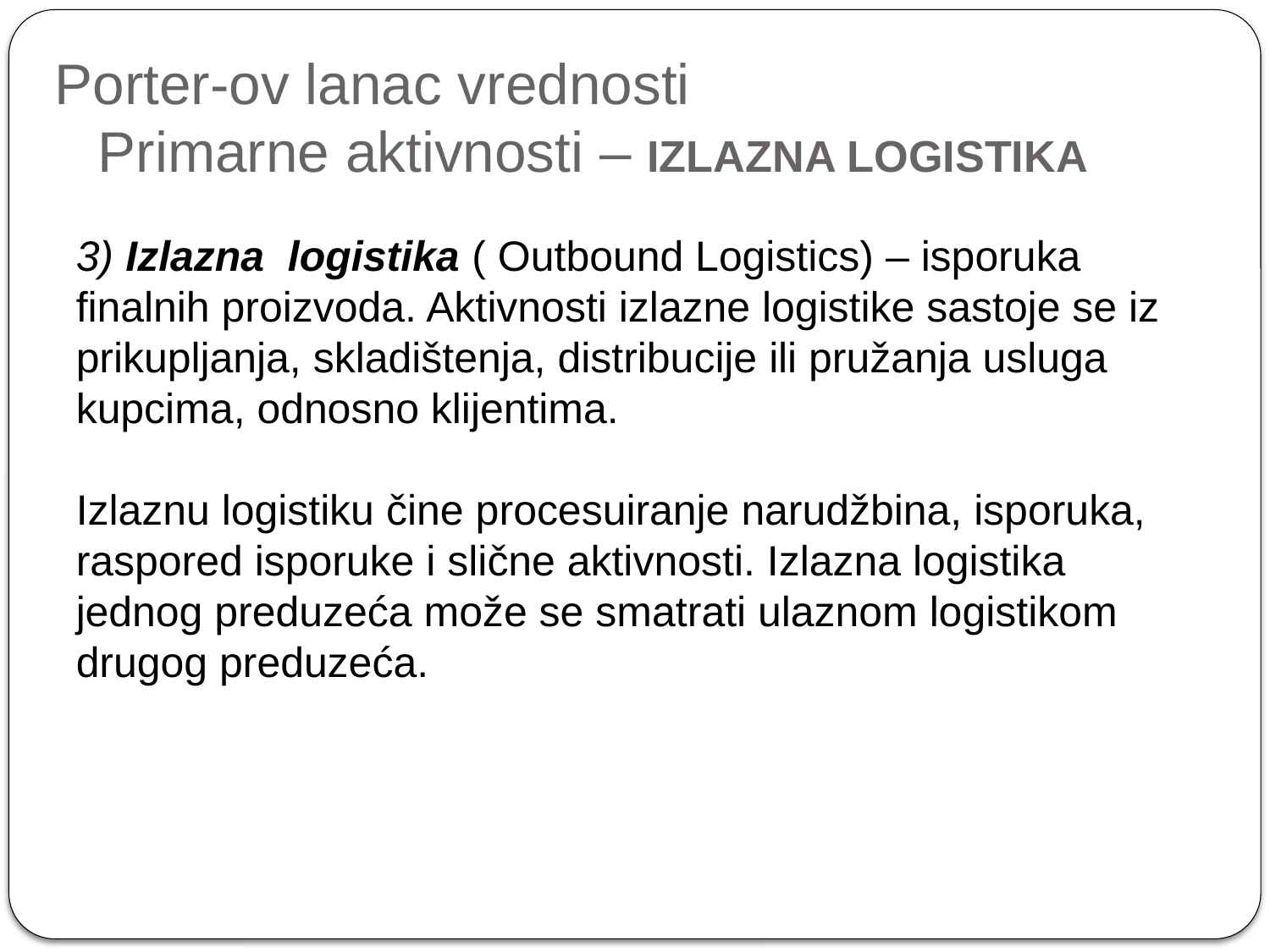

# Porter-ov lanac vrednosti Primarne aktivnosti – IZLAZNA LOGISTIKA
3) Izlazna  logistika ( Outbound Logistics) – isporuka finalnih proizvoda. Aktivnosti izlazne logistike sastoje se iz prikupljanja, skladištenja, distribucije ili pružanja usluga kupcima, odnosno klijentima.

Izlaznu logistiku čine procesuiranje narudžbina, isporuka, raspored isporuke i slične aktivnosti. Izlazna logistika jednog preduzeća može se smatrati ulaznom logistikom drugog preduzeća.